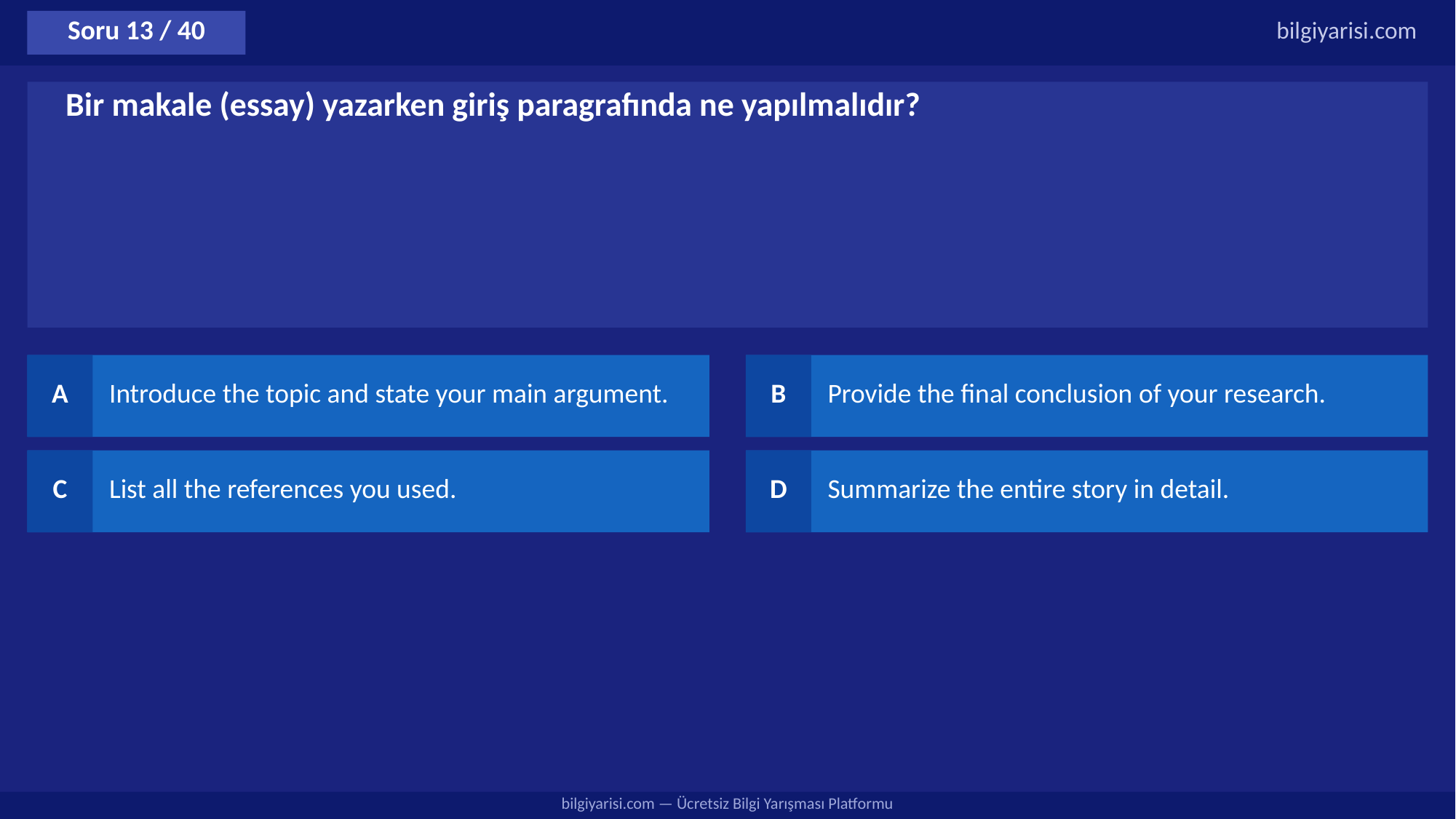

Soru 13 / 40
bilgiyarisi.com

Bir makale (essay) yazarken giriş paragrafında ne yapılmalıdır?

A
Introduce the topic and state your main argument.

B
Provide the final conclusion of your research.

C
List all the references you used.

D
Summarize the entire story in detail.
bilgiyarisi.com — Ücretsiz Bilgi Yarışması Platformu